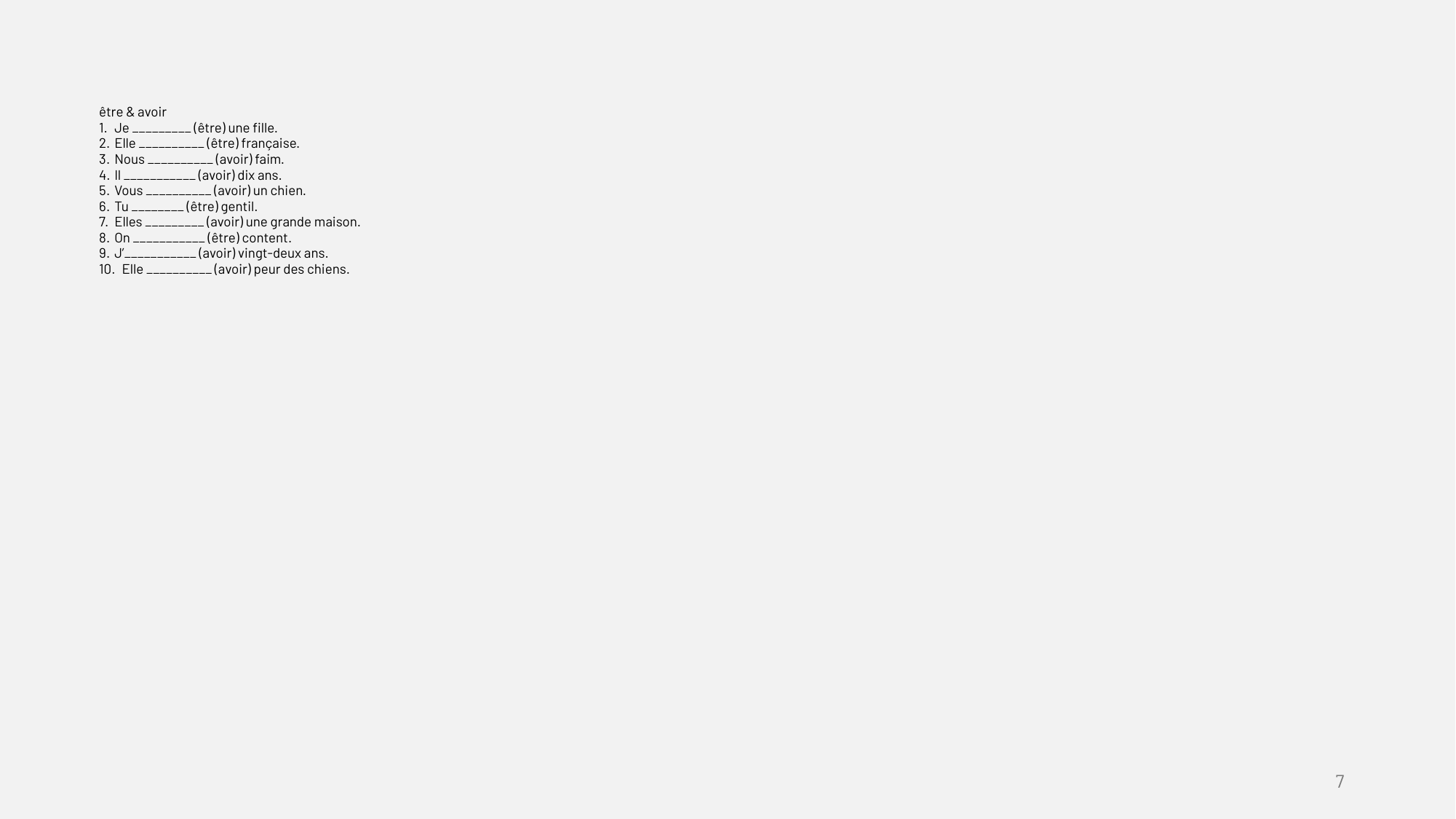

être & avoir
1.	Je _________ (être) une fille.
2.	Elle __________ (être) française.
3.	Nous __________ (avoir) faim.
4.	Il ___________ (avoir) dix ans.
5.	Vous __________ (avoir) un chien.
6.	Tu ________ (être) gentil.
7.	Elles _________ (avoir) une grande maison.
8.	On ___________ (être) content.
9.	J’___________ (avoir) vingt-deux ans.
10.	Elle __________ (avoir) peur des chiens.

7